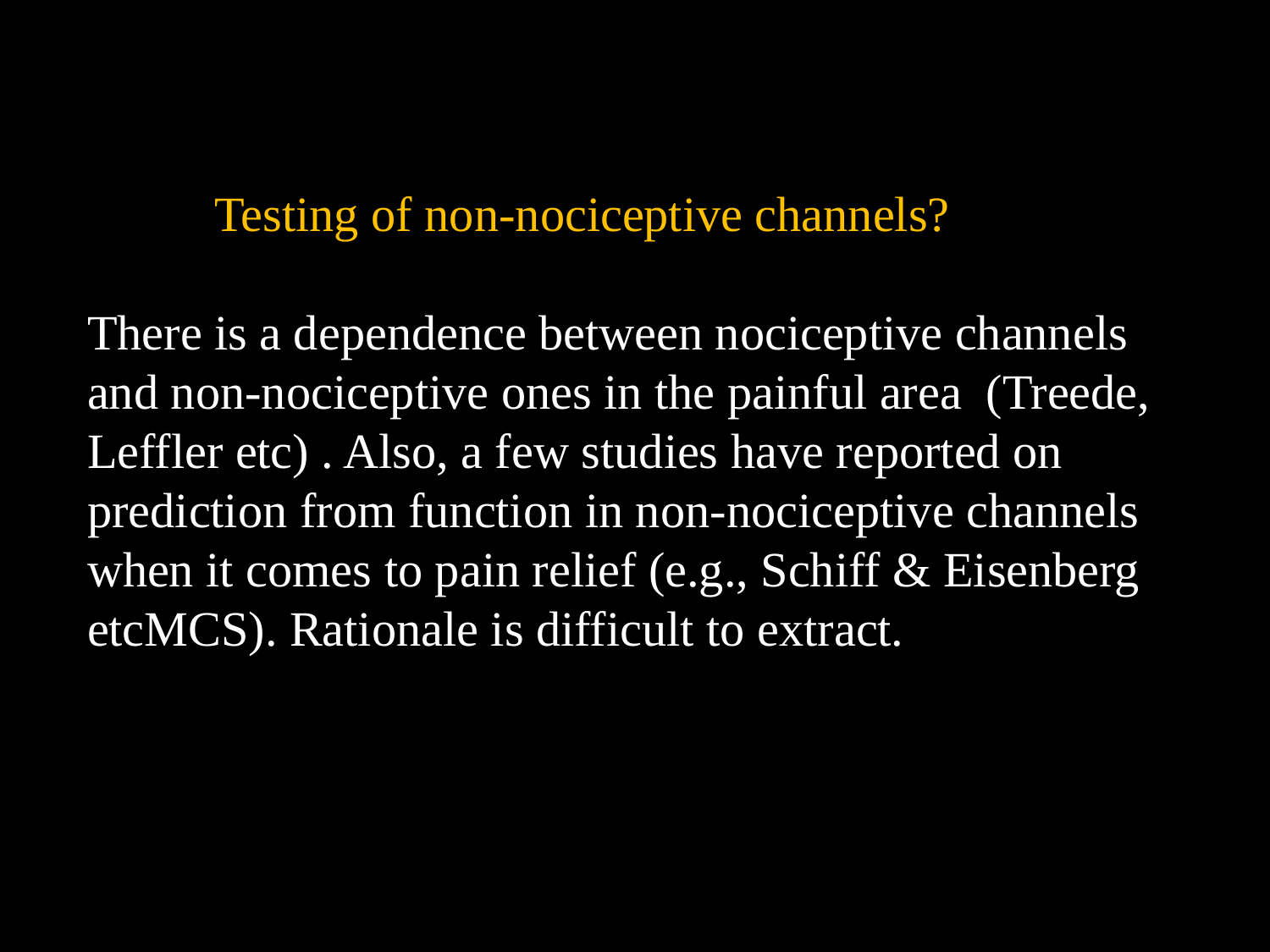

Testing of non-nociceptive channels?

There is a dependence between nociceptive channels and non-nociceptive ones in the painful area  (Treede, Leffler etc) . Also, a few studies have reported on prediction from function in non-nociceptive channels when it comes to pain relief (e.g., Schiff & Eisenberg etcMCS). Rationale is difficult to extract.